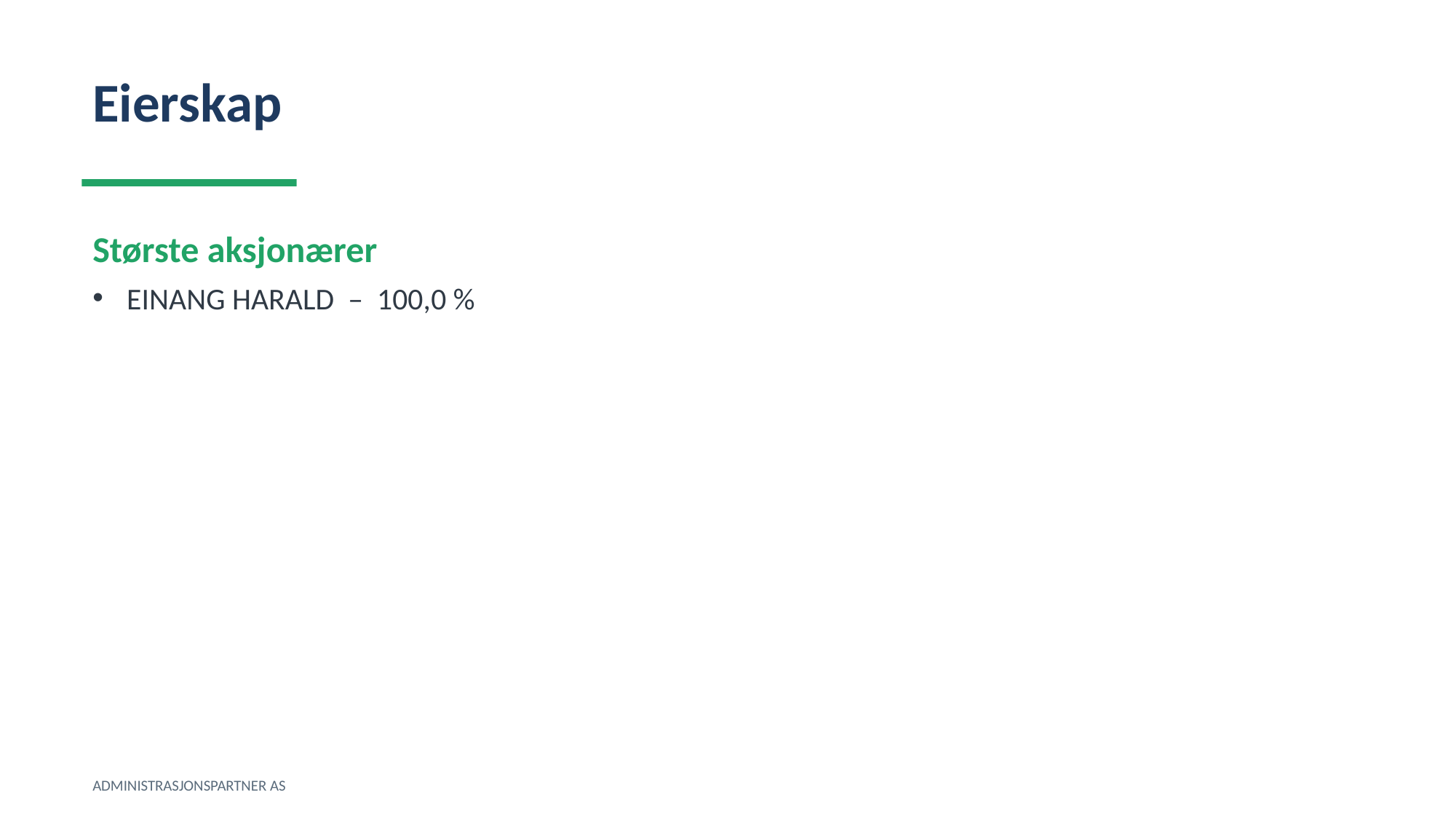

Eierskap

Største aksjonærer
EINANG HARALD  –  100,0 %
ADMINISTRASJONSPARTNER AS